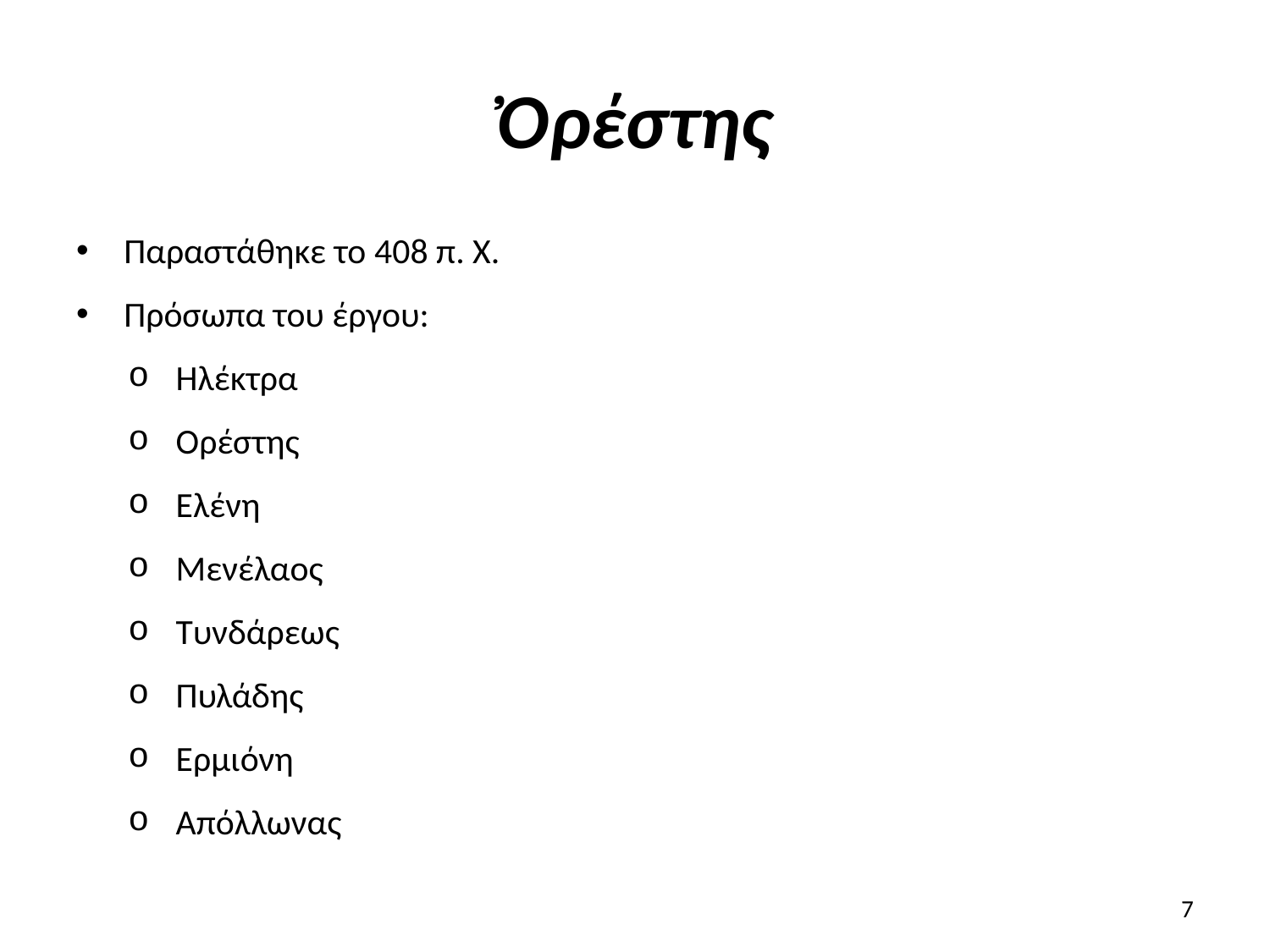

# Ὀρέστης
Παραστάθηκε το 408 π. Χ.
Πρόσωπα του έργου:
Ηλέκτρα
Ορέστης
Ελένη
Μενέλαος
Τυνδάρεως
Πυλάδης
Ερμιόνη
Απόλλωνας
7